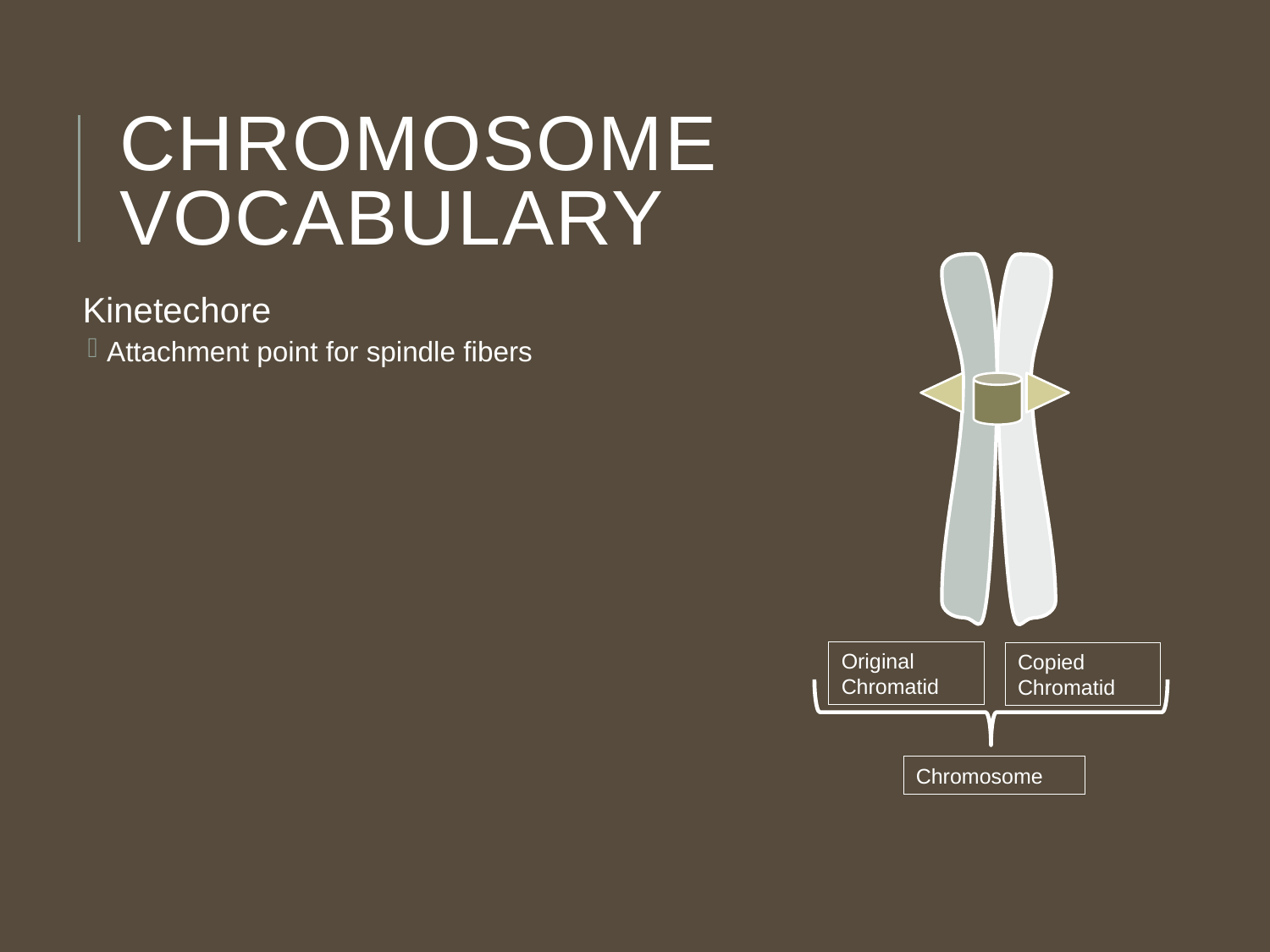

# Chromosome Vocabulary

Kinetechore
Attachment point for spindle fibers

Original Chromatid
Copied Chromatid
Chromosome